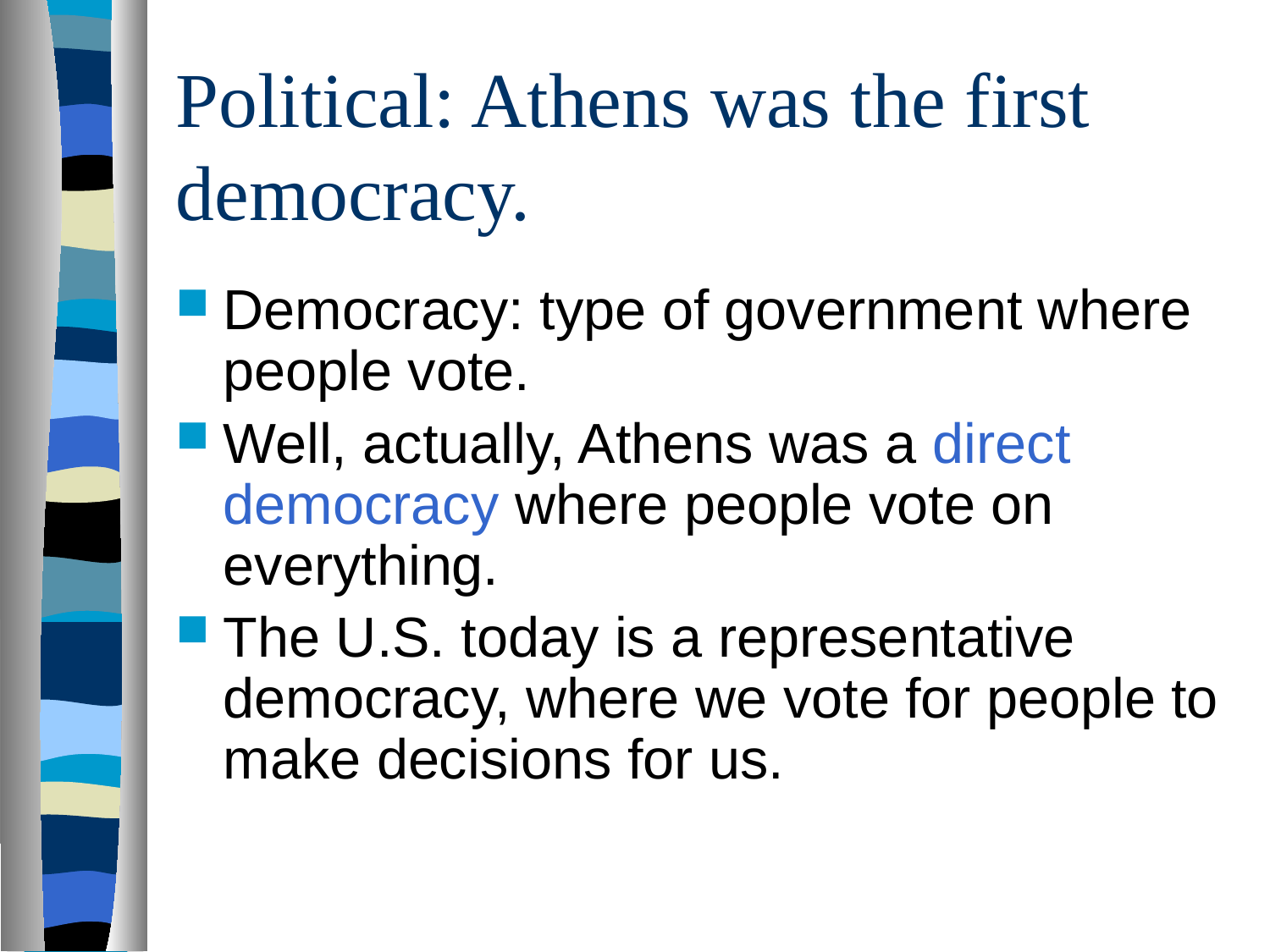

# Political: Athens was the first democracy.
Democracy: type of government where people vote.
Well, actually, Athens was a direct democracy where people vote on everything.
The U.S. today is a representative democracy, where we vote for people to make decisions for us.